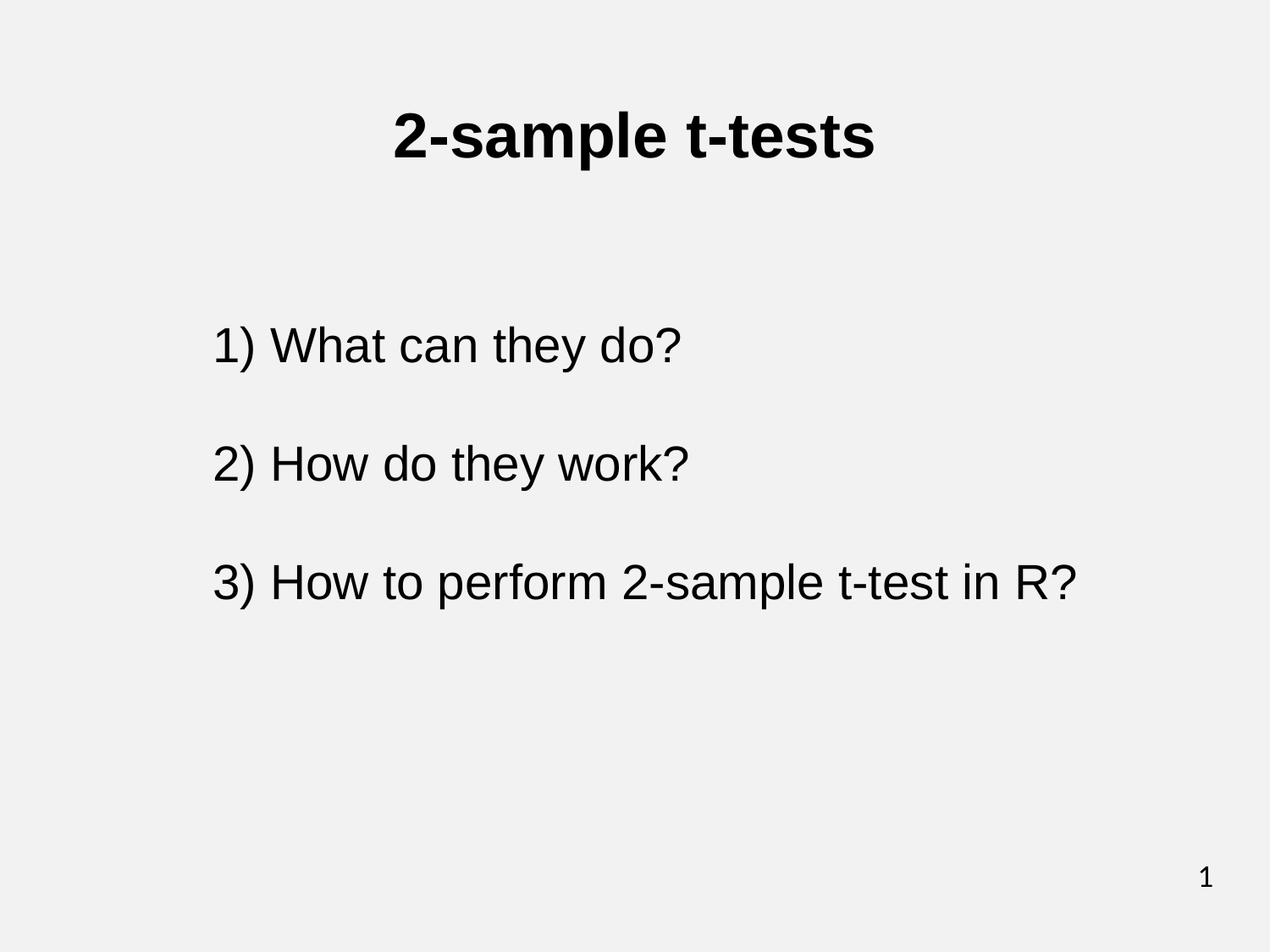

2-sample t-tests
1) What can they do?

2) How do they work?

3) How to perform 2-sample t-test in R?
1